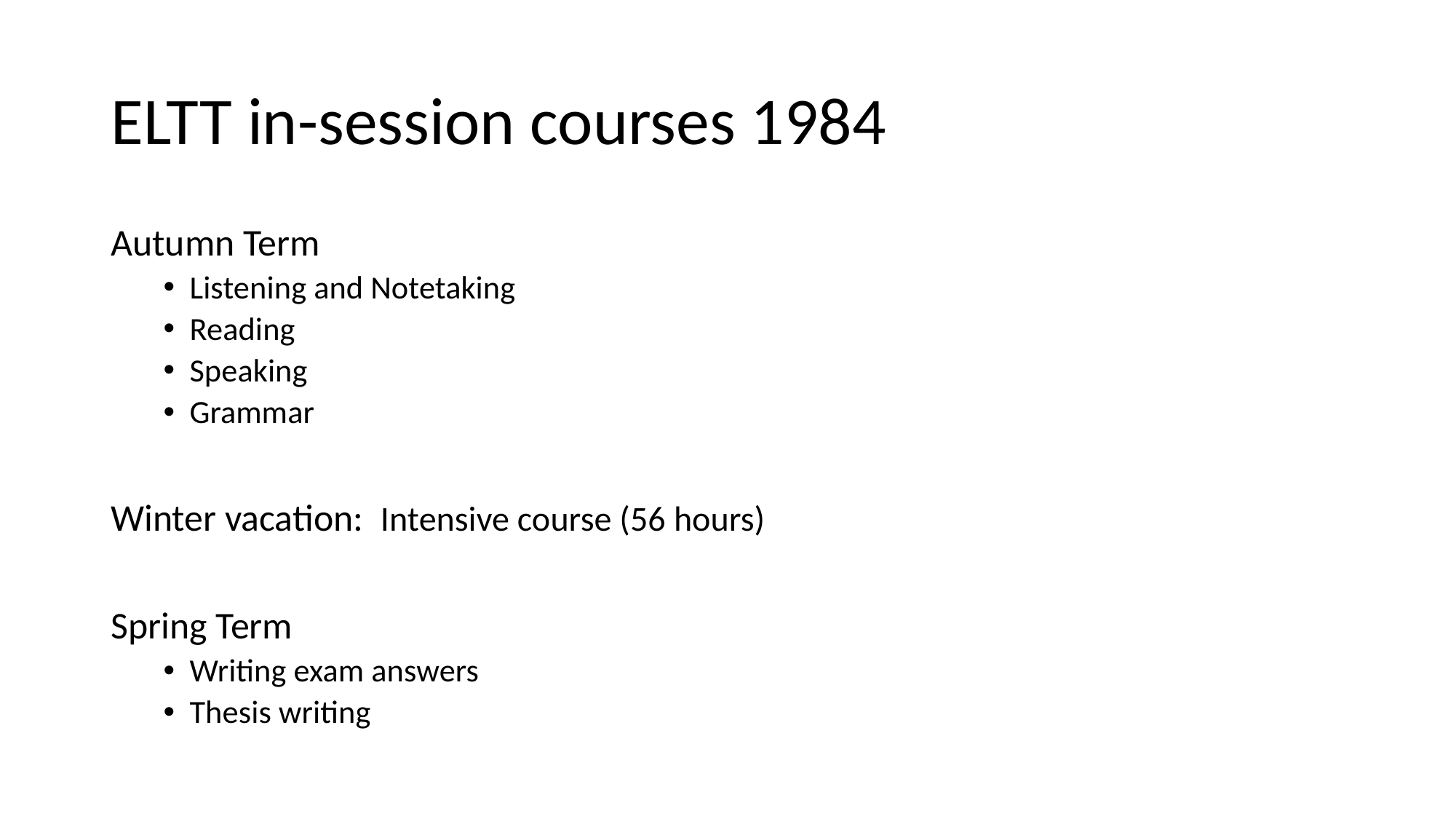

# ELTT in-session courses 1984
Autumn Term
Listening and Notetaking
Reading
Speaking
Grammar

Winter vacation:  Intensive course (56 hours)

Spring Term
Writing exam answers
Thesis writing